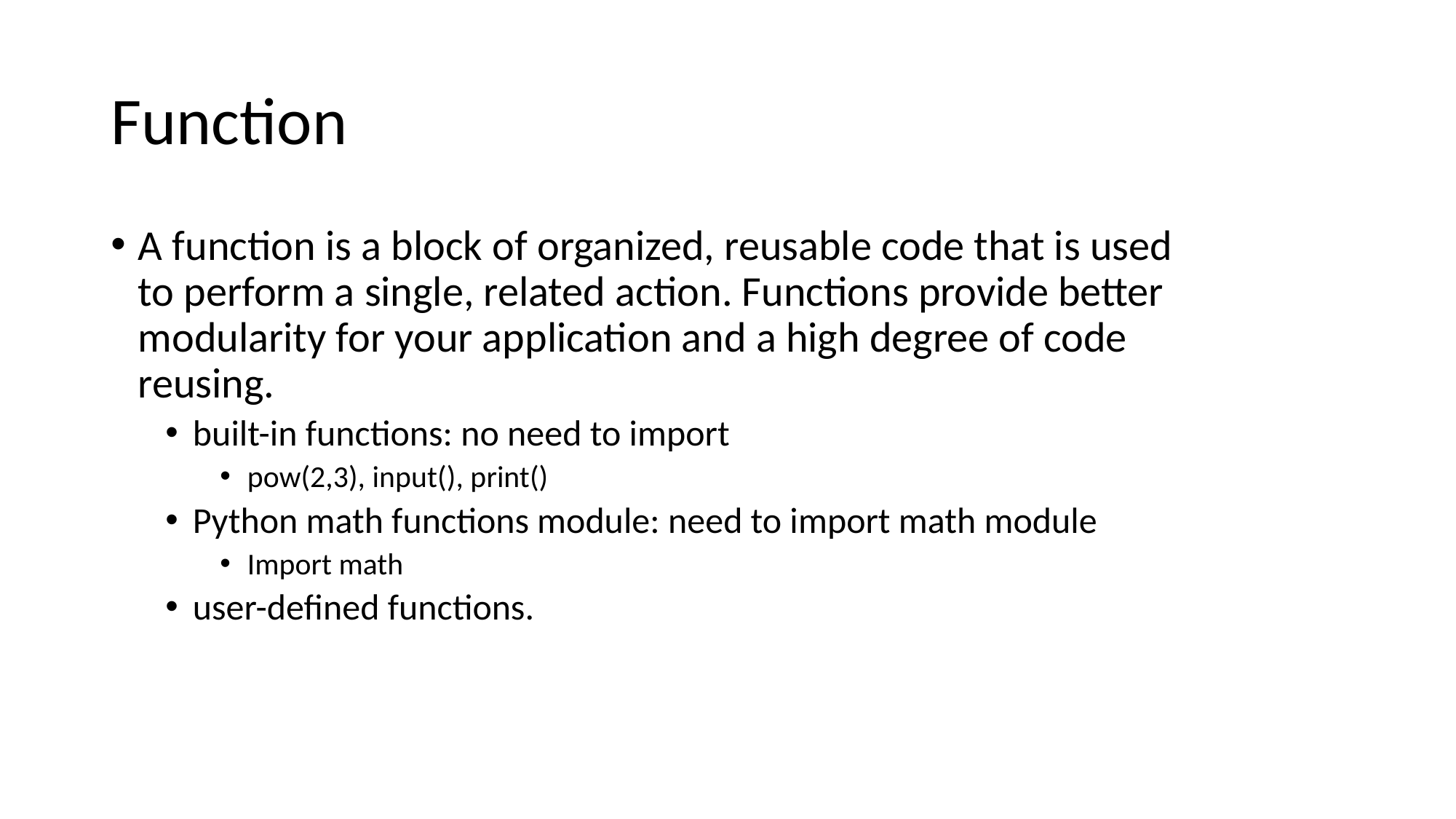

# Function
A function is a block of organized, reusable code that is used to perform a single, related action. Functions provide better modularity for your application and a high degree of code reusing.
built-in functions: no need to import
pow(2,3), input(), print()
Python math functions module: need to import math module
Import math
user-defined functions.